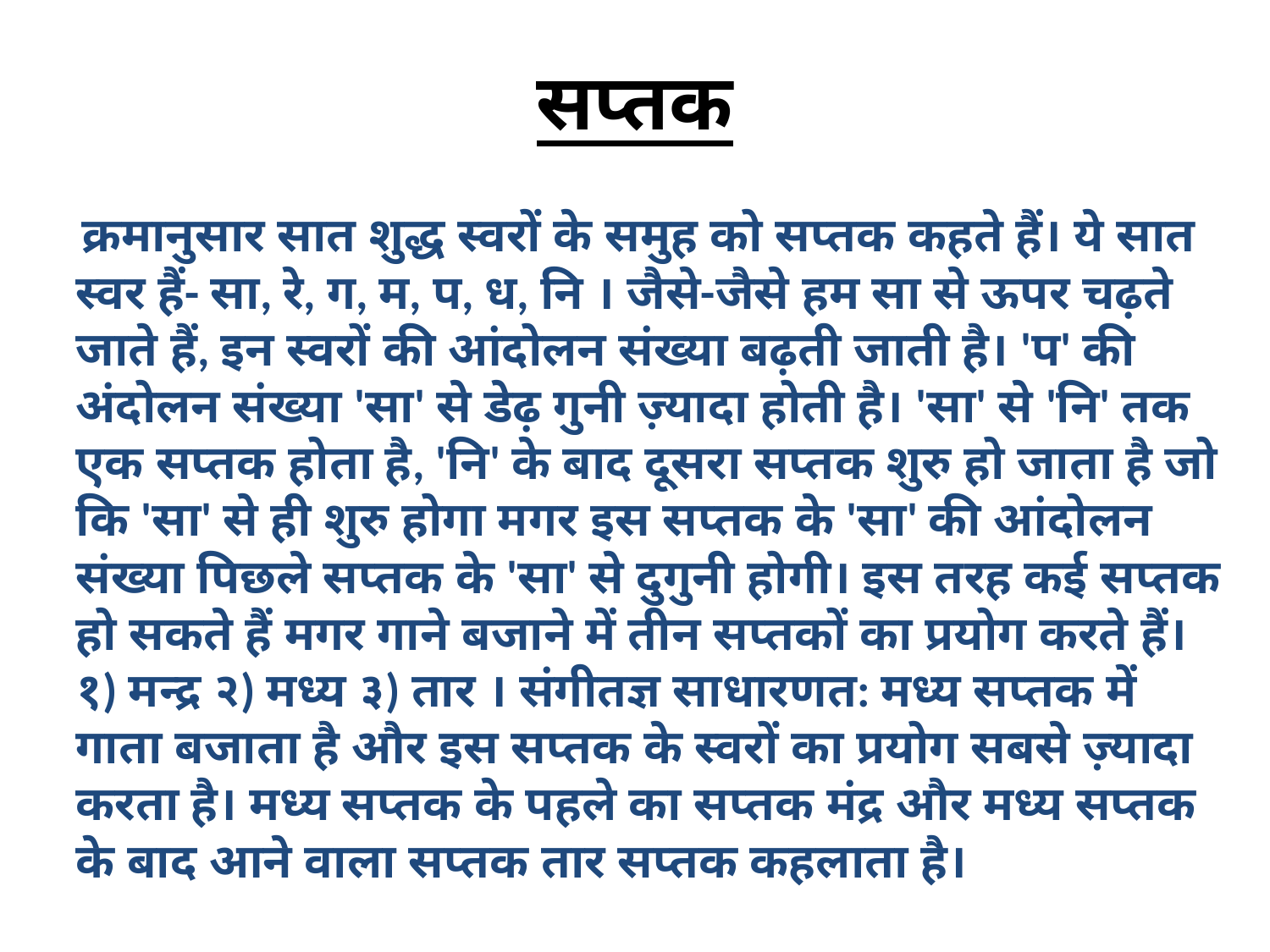

# सप्तक
    क्रमानुसार सात शुद्ध स्वरों के समुह को सप्तक कहते हैं। ये सात स्वर हैं- सा, रे, ग, म, प, ध, नि । जैसे-जैसे हम सा से ऊपर चढ़ते जाते हैं, इन स्वरों की आंदोलन संख्या बढ़ती जाती है। 'प' की अंदोलन संख्या 'सा' से डेढ़ गुनी ज़्यादा होती है। 'सा' से 'नि' तक एक सप्तक होता है, 'नि' के बाद दूसरा सप्तक शुरु हो जाता है जो कि 'सा' से ही शुरु होगा मगर इस सप्तक के 'सा' की आंदोलन संख्या पिछले सप्तक के 'सा' से दुगुनी होगी। इस तरह कई सप्तक हो सकते हैं मगर गाने बजाने में तीन सप्तकों का प्रयोग करते हैं।१) मन्द्र २) मध्य ३) तार । संगीतज्ञ साधारणत: मध्य सप्तक में गाता बजाता है और इस सप्तक के स्वरों का प्रयोग सबसे ज़्यादा करता है। मध्य सप्तक के पहले का सप्तक मंद्र और मध्य सप्तक के बाद आने वाला सप्तक तार सप्तक कहलाता है।